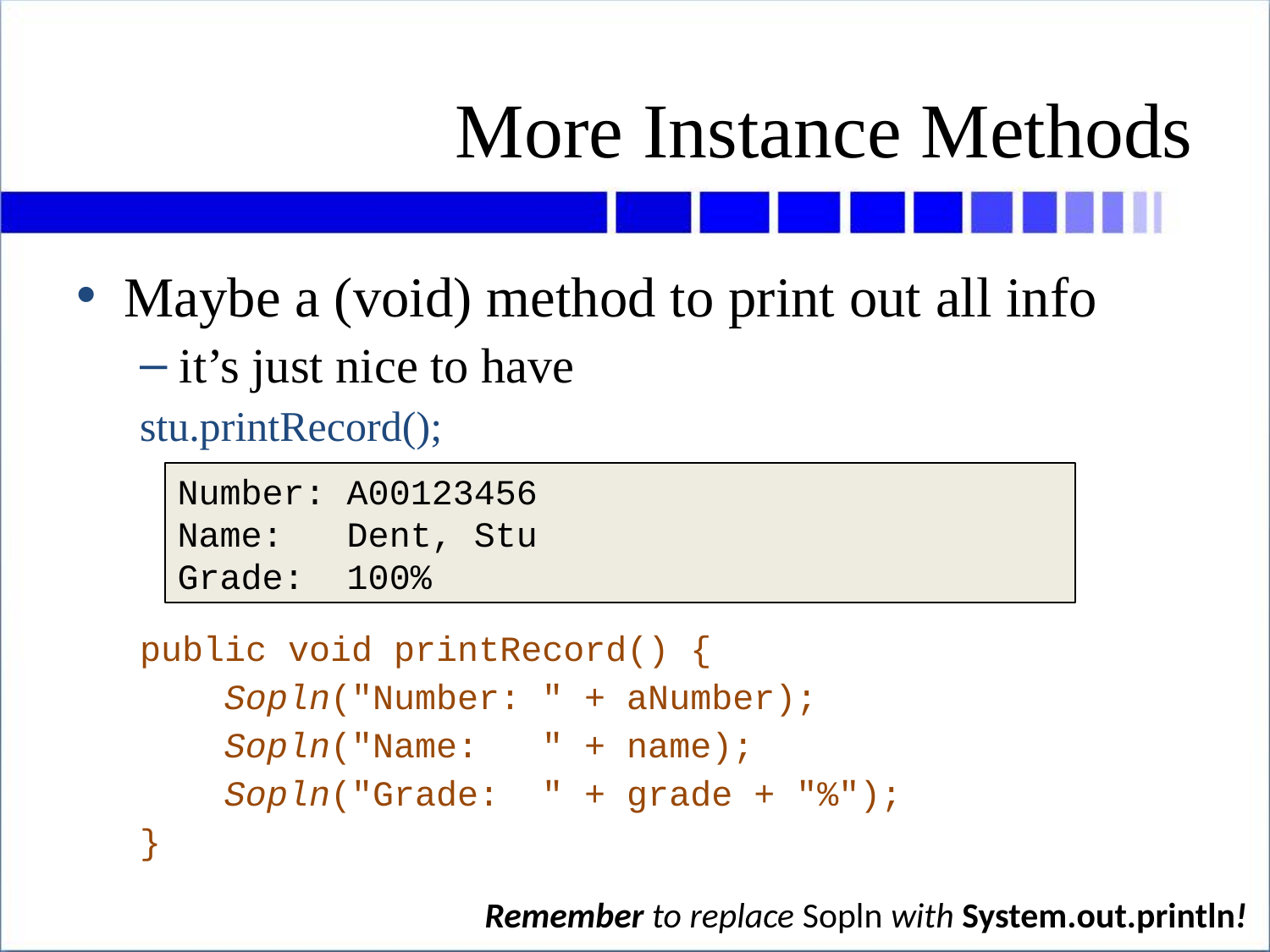

# More Instance Methods
Maybe a (void) method to print out all info
it’s just nice to have
stu.printRecord();

public void printRecord() {
    Sopln("Number: " + aNumber);
    Sopln("Name:   " + name);
    Sopln("Grade:  " + grade + "%");
}
Number: A00123456
Name:   Dent, Stu
Grade:  100%
Remember to replace Sopln with System.out.println!